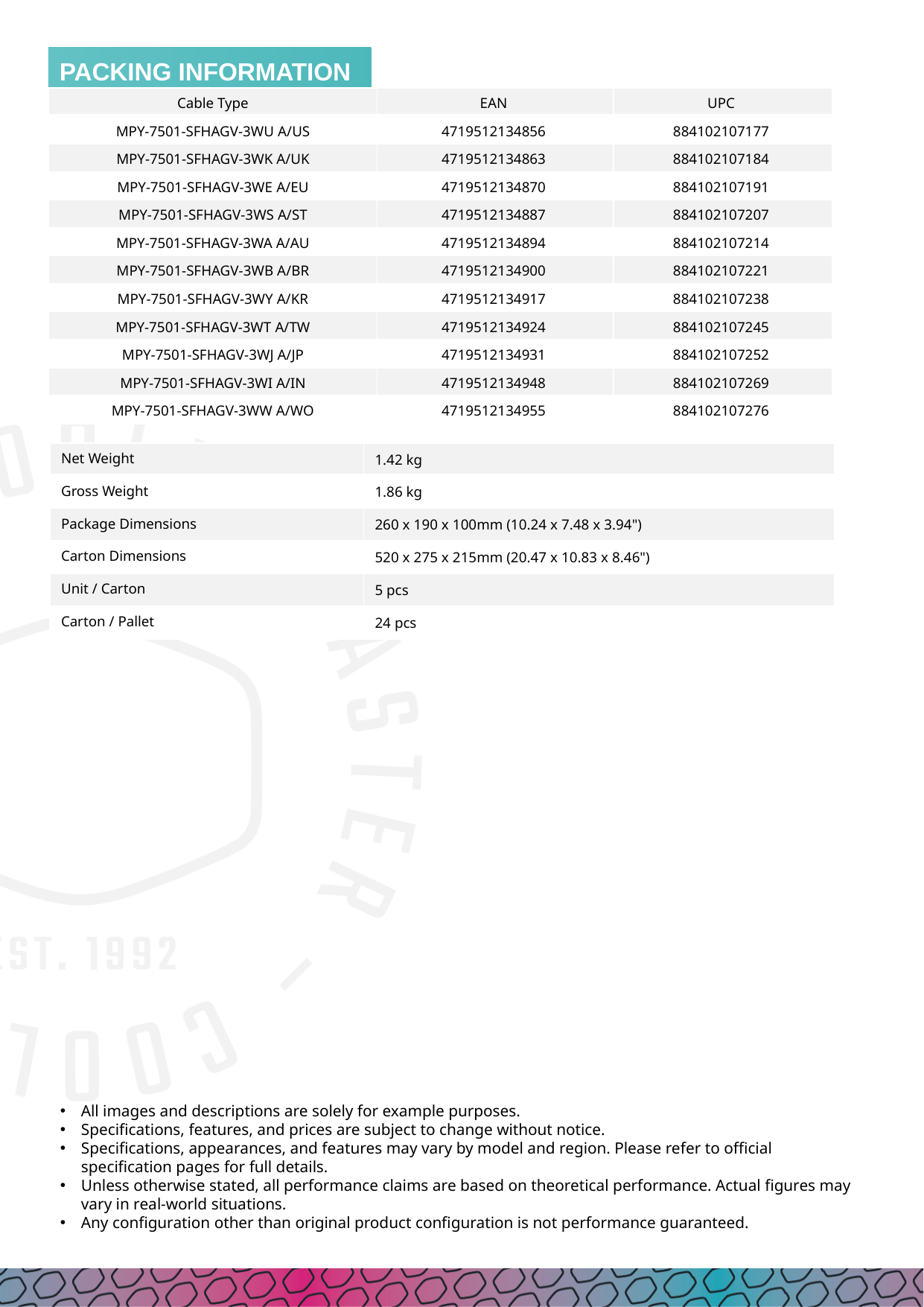

| Cable Type | EAN | UPC |
| --- | --- | --- |
| MPY-7501-SFHAGV-3WU A/US | 4719512134856 | 884102107177 |
| MPY-7501-SFHAGV-3WK A/UK | 4719512134863 | 884102107184 |
| MPY-7501-SFHAGV-3WE A/EU | 4719512134870 | 884102107191 |
| MPY-7501-SFHAGV-3WS A/ST | 4719512134887 | 884102107207 |
| MPY-7501-SFHAGV-3WA A/AU | 4719512134894 | 884102107214 |
| MPY-7501-SFHAGV-3WB A/BR | 4719512134900 | 884102107221 |
| MPY-7501-SFHAGV-3WY A/KR | 4719512134917 | 884102107238 |
| MPY-7501-SFHAGV-3WT A/TW | 4719512134924 | 884102107245 |
| MPY-7501-SFHAGV-3WJ A/JP | 4719512134931 | 884102107252 |
| MPY-7501-SFHAGV-3WI A/IN | 4719512134948 | 884102107269 |
| MPY-7501-SFHAGV-3WW A/WO | 4719512134955 | 884102107276 |
| Net Weight | 1.42 kg |
| --- | --- |
| Gross Weight | 1.86 kg |
| Package Dimensions | 260 x 190 x 100mm (10.24 x 7.48 x 3.94") |
| Carton Dimensions | 520 x 275 x 215mm (20.47 x 10.83 x 8.46") |
| Unit / Carton | 5 pcs |
| Carton / Pallet | 24 pcs |
All images and descriptions are solely for example purposes.
Specifications, features, and prices are subject to change without notice.
Specifications, appearances, and features may vary by model and region. Please refer to official specification pages for full details.
Unless otherwise stated, all performance claims are based on theoretical performance. Actual figures may vary in real-world situations.
Any configuration other than original product configuration is not performance guaranteed.